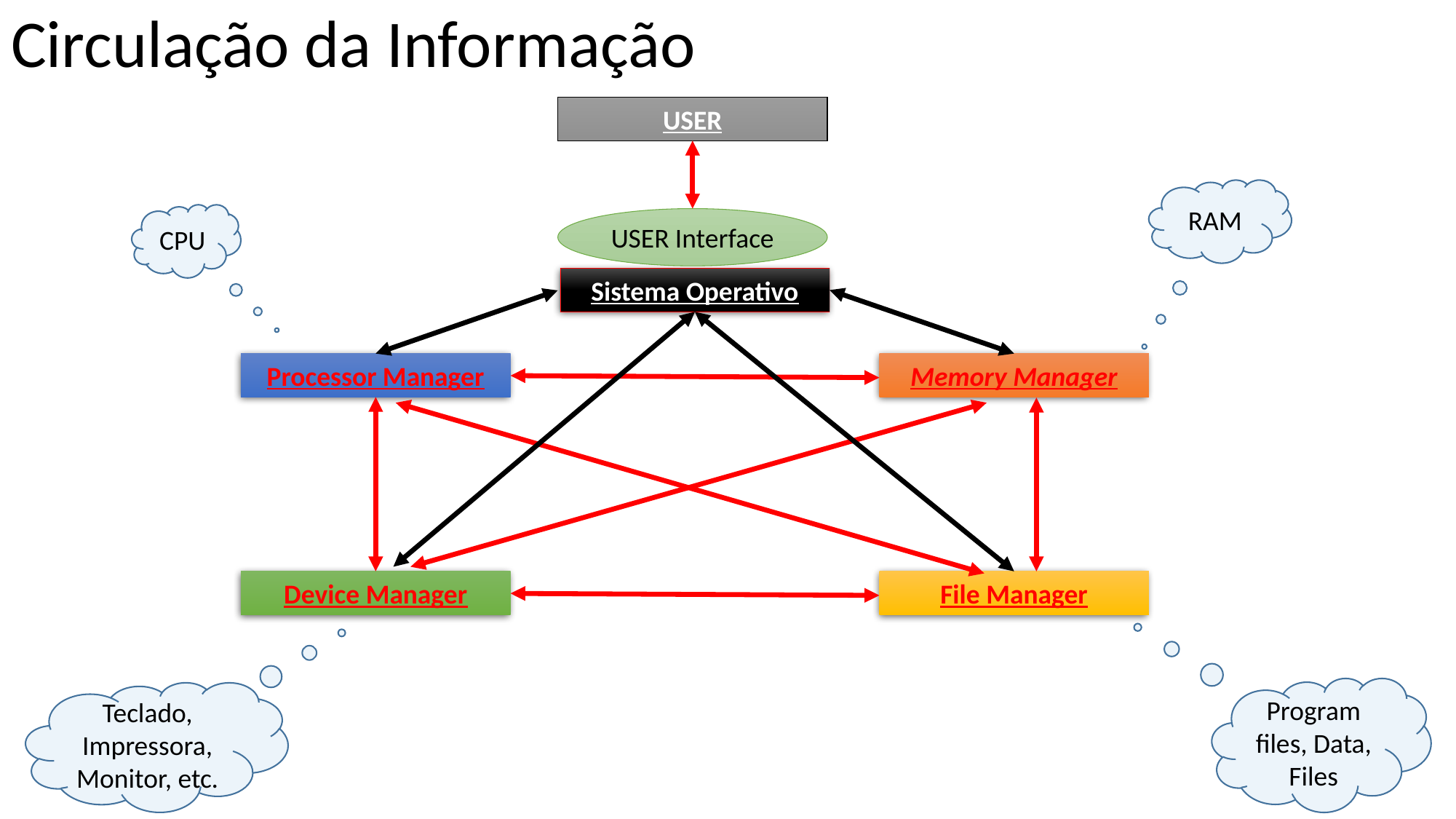

# Circulação da Informação
USER
RAM
CPU
USER Interface
Sistema Operativo
Processor Manager
Memory Manager
Device Manager
File Manager
Program files, Data, Files
Teclado, Impressora, Monitor, etc.